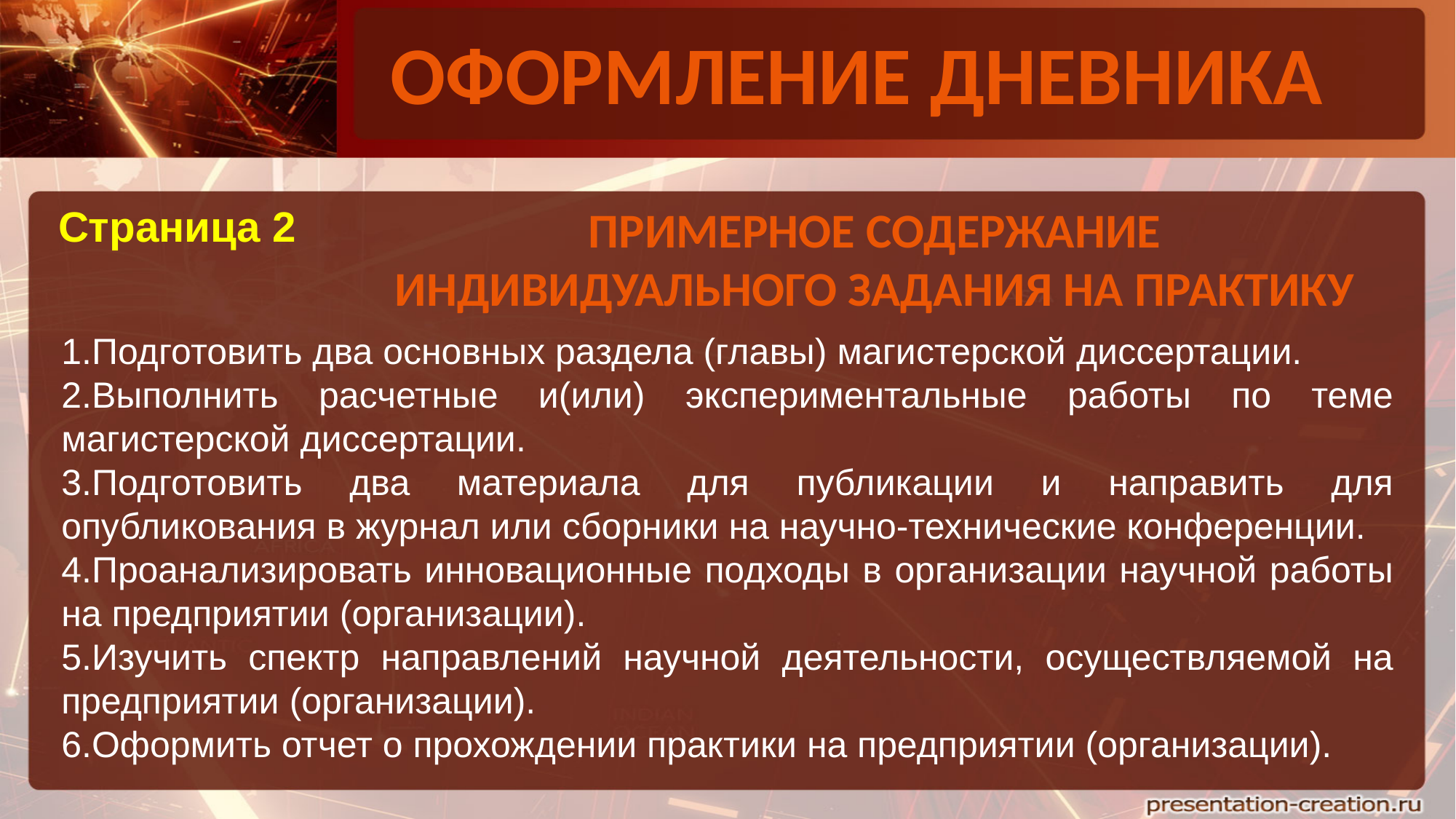

ОФОРМЛЕНИЕ ДНЕВНИКА
Страница 2
ПРИМЕРНОЕ СОДЕРЖАНИЕ
ИНДИВИДУАЛЬНОГО ЗАДАНИЯ НА ПРАКТИКУ
1.Подготовить два основных раздела (главы) магистерской диссертации.
2.Выполнить расчетные и(или) экспериментальные работы по теме магистерской диссертации.
3.Подготовить два материала для публикации и направить для опубликования в журнал или сборники на научно-технические конференции.
4.Проанализировать инновационные подходы в организации научной работы на предприятии (организации).
5.Изучить спектр направлений научной деятельности, осуществляемой на предприятии (организации).
6.Оформить отчет о прохождении практики на предприятии (организации).